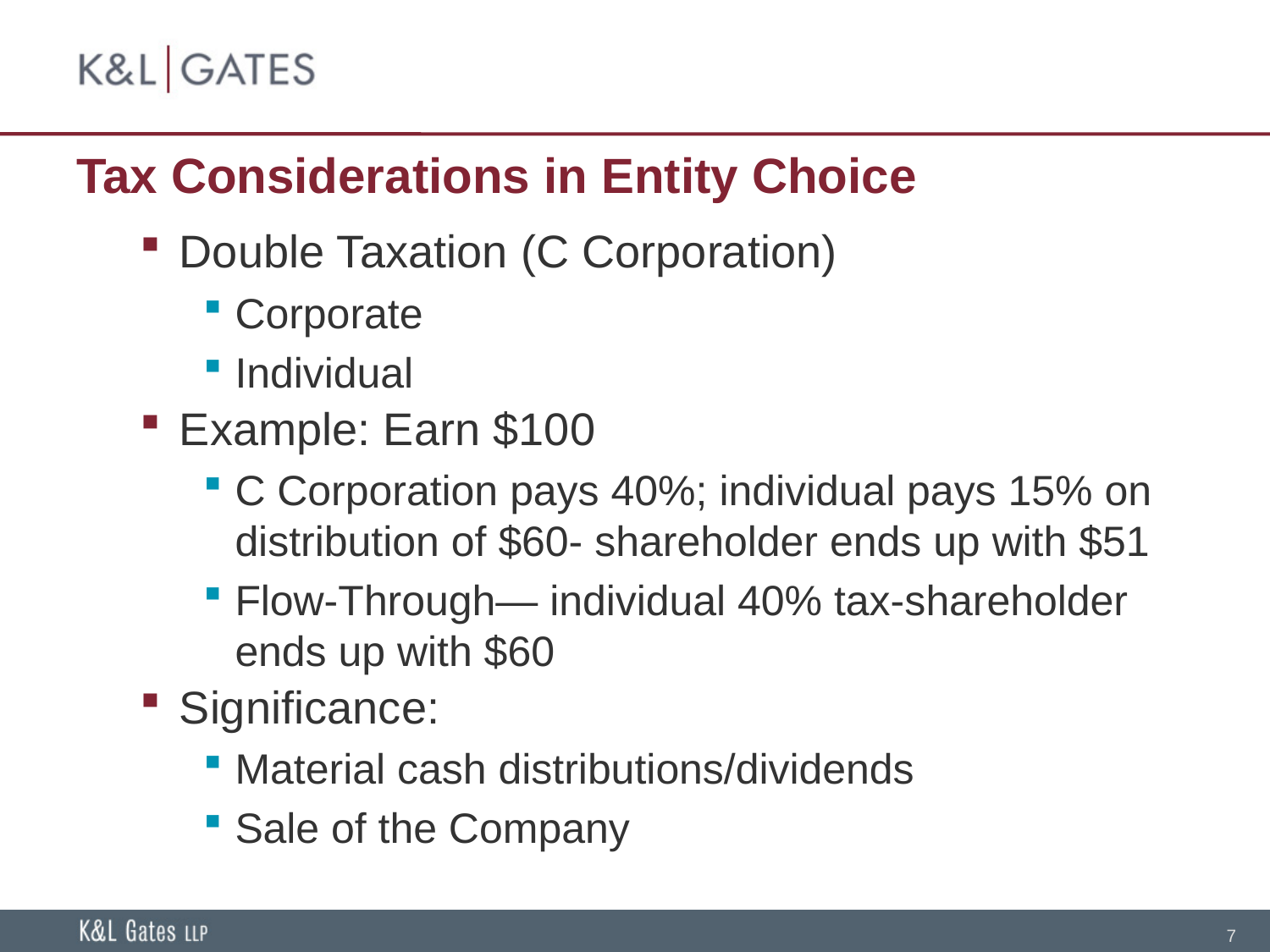

# Tax Considerations in Entity Choice
Double Taxation (C Corporation)
Corporate
Individual
Example: Earn $100
C Corporation pays 40%; individual pays 15% on distribution of $60- shareholder ends up with $51
Flow-Through— individual 40% tax-shareholder ends up with $60
Significance:
Material cash distributions/dividends
Sale of the Company